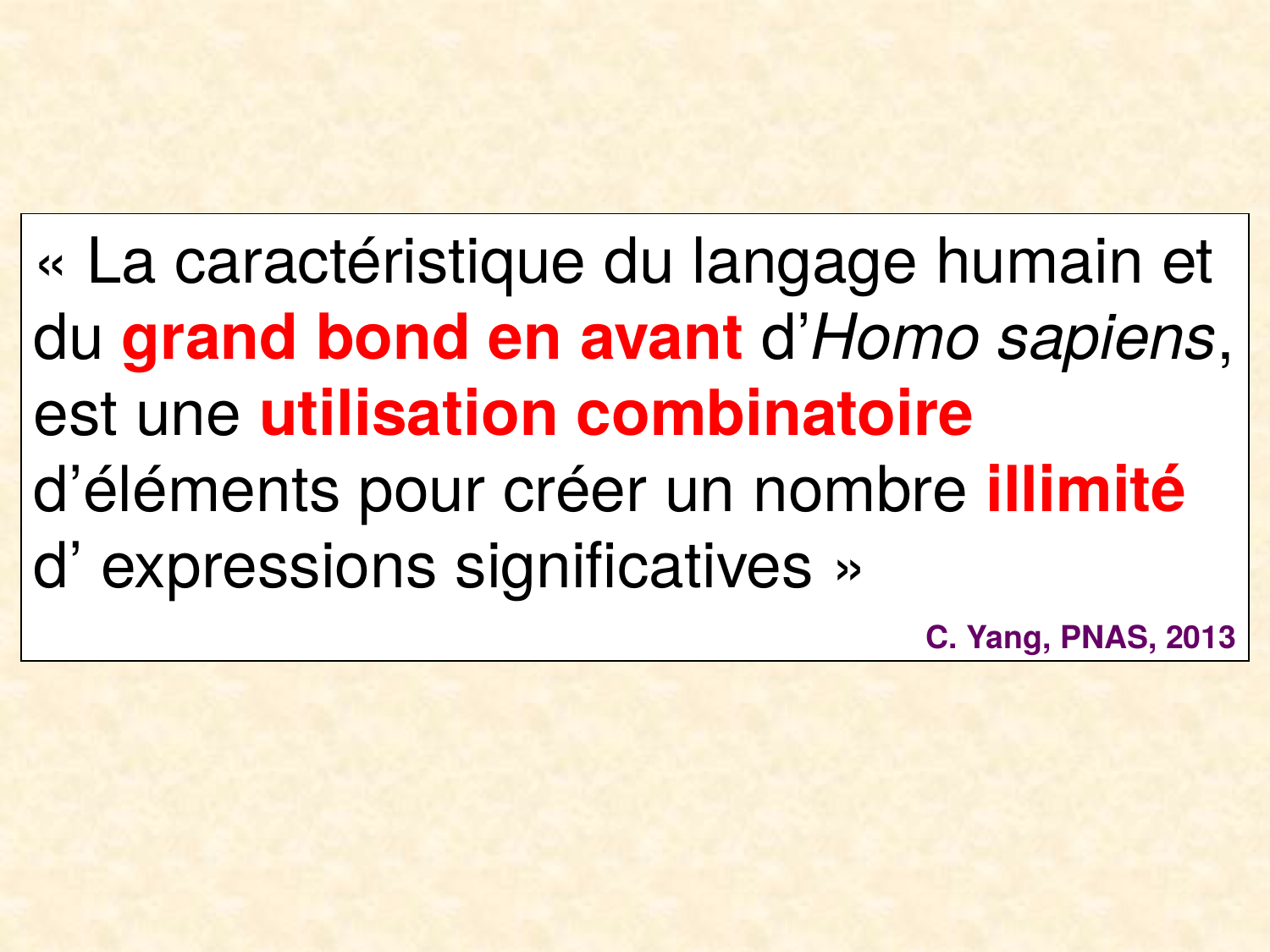

« La caractéristique du langage humain et du grand bond en avant d’Homo sapiens, est une utilisation combinatoire d’éléments pour créer un nombre illimité d’ expressions significatives »
C. Yang, PNAS, 2013